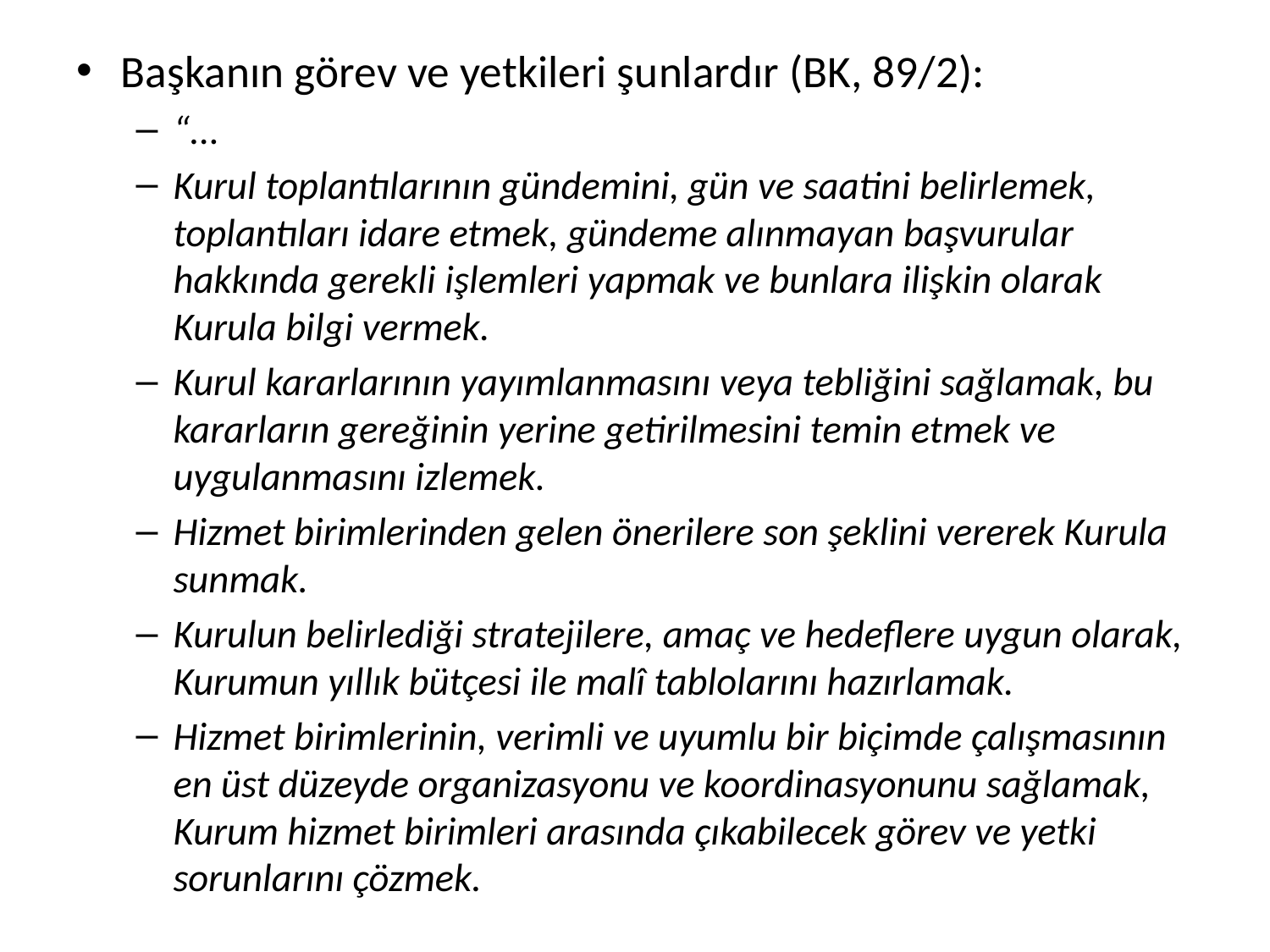

Başkanın görev ve yetkileri şunlardır (BK, 89/2):
“...
Kurul toplantılarının gündemini, gün ve saatini belirlemek, toplantıları idare etmek, gündeme alınmayan başvurular hakkında gerekli işlemleri yapmak ve bunlara ilişkin olarak Kurula bilgi vermek.
Kurul kararlarının yayımlanmasını veya tebliğini sağlamak, bu kararların gereğinin yerine getirilmesini temin etmek ve uygulanmasını izlemek.
Hizmet birimlerinden gelen önerilere son şeklini vererek Kurula sunmak.
Kurulun belirlediği stratejilere, amaç ve hedeflere uygun olarak, Kurumun yıllık bütçesi ile malî tablolarını hazırlamak.
Hizmet birimlerinin, verimli ve uyumlu bir biçimde çalışmasının en üst düzeyde organizasyonu ve koordinasyonunu sağlamak, Kurum hizmet birimleri arasında çıkabilecek görev ve yetki sorunlarını çözmek.